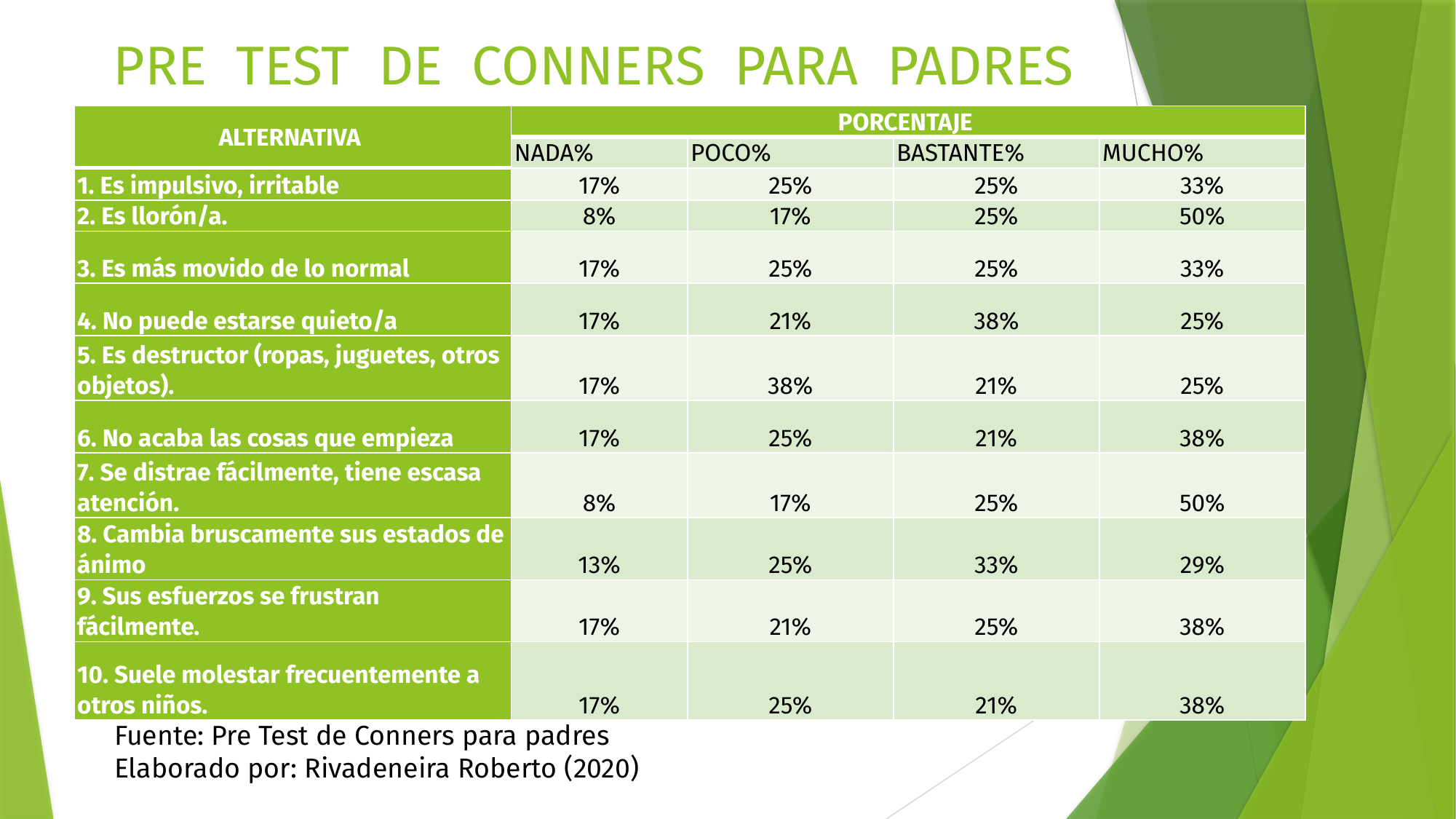

# PRE  TEST  DE  CONNERS  PARA  PADRES
| ALTERNATIVA | PORCENTAJE |  |  |  |
| --- | --- | --- | --- | --- |
|  | NADA% | POCO% | BASTANTE% | MUCHO% |
| 1. Es impulsivo, irritable | 17% | 25% | 25% | 33% |
| 2. Es llorón/a. | 8% | 17% | 25% | 50% |
| 3. Es más movido de lo normal | 17% | 25% | 25% | 33% |
| 4. No puede estarse quieto/a | 17% | 21% | 38% | 25% |
| 5. Es destructor (ropas, juguetes, otros objetos). | 17% | 38% | 21% | 25% |
| 6. No acaba las cosas que empieza | 17% | 25% | 21% | 38% |
| 7. Se distrae fácilmente, tiene escasa atención. | 8% | 17% | 25% | 50% |
| 8. Cambia bruscamente sus estados de ánimo | 13% | 25% | 33% | 29% |
| 9. Sus esfuerzos se frustran fácilmente. | 17% | 21% | 25% | 38% |
| 10. Suele molestar frecuentemente a otros niños. | 17% | 25% | 21% | 38% |
Fuente: Pre Test de Conners para padres
Elaborado por: Rivadeneira Roberto (2020)